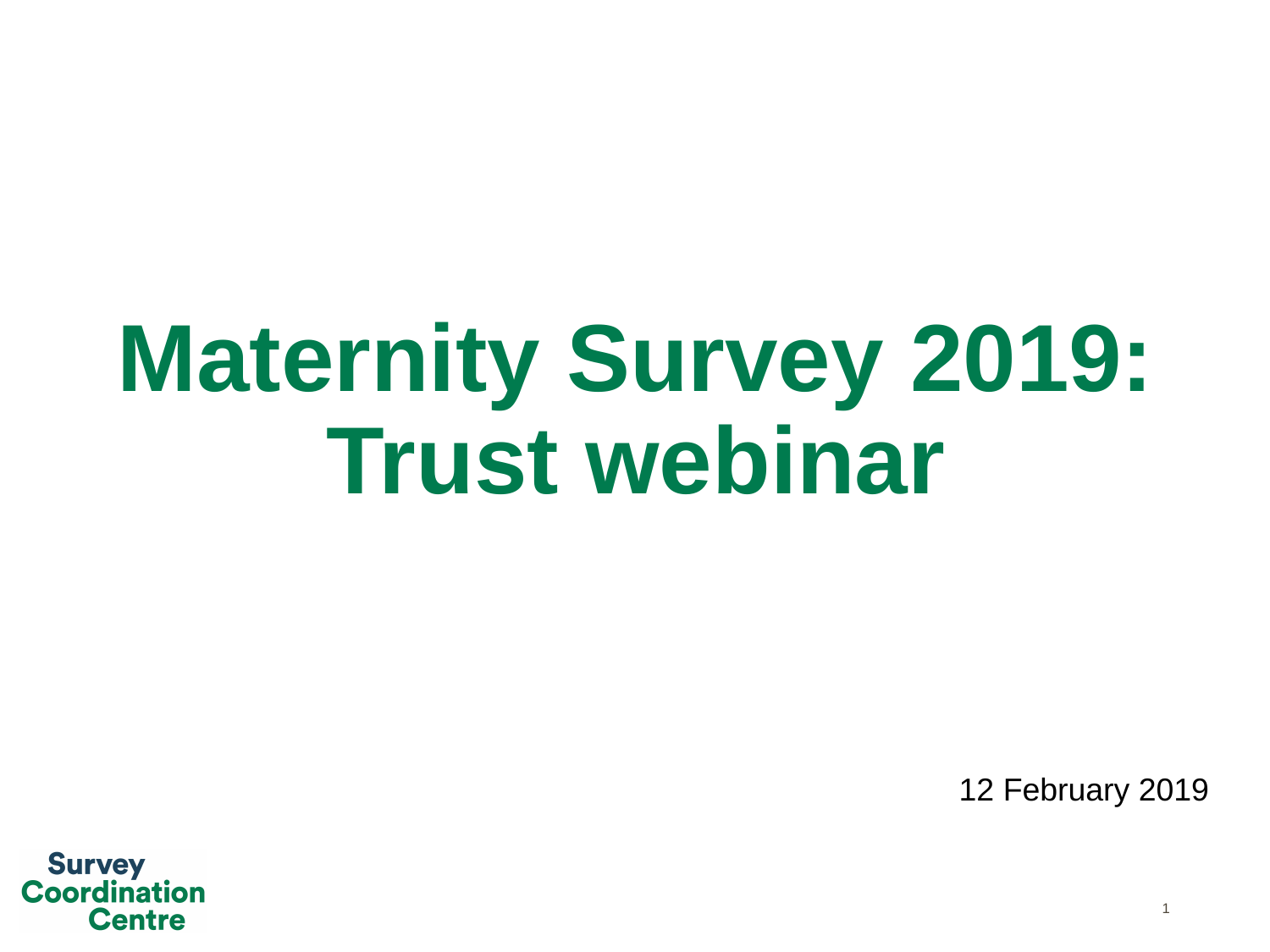

Maternity Survey 2019: Trust webinar

12 February 2019

1